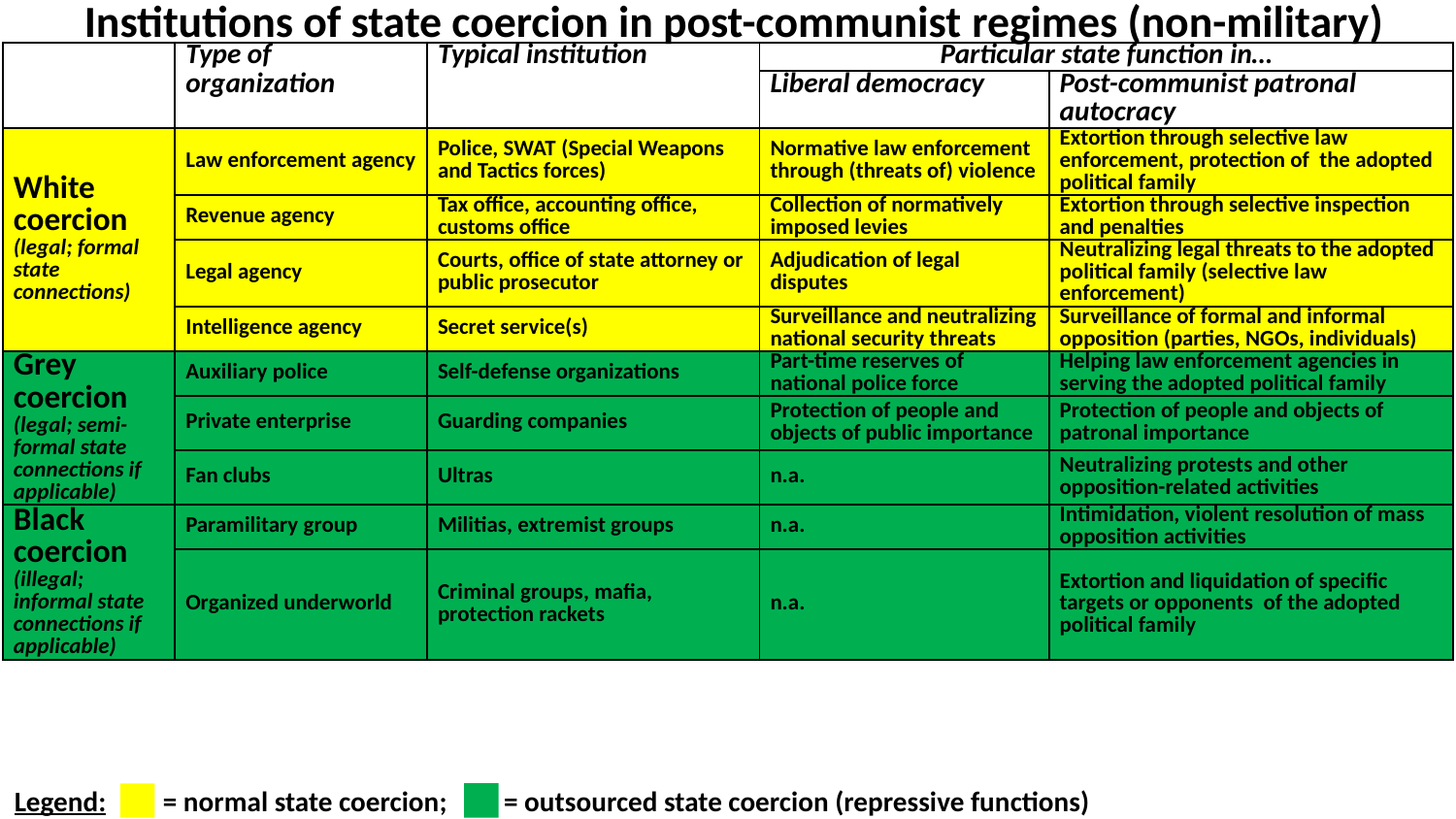

# Institutions of state coercion in post-communist regimes (non-military)
|  | Type of organization | Typical institution | Particular state function in… |  |
| --- | --- | --- | --- | --- |
|  |  |  | Liberal democracy | Post-communist patronal autocracy |
| White coercion (legal; formal state connections) | Law enforcement agency | Police, SWAT (Special Weapons and Tactics forces) | Normative law enforcement through (threats of) violence | Extortion through selective law enforcement, protection of the adopted political family |
|  | Revenue agency | Tax office, accounting office, customs office | Collection of normatively imposed levies | Extortion through selective inspection and penalties |
|  | Legal agency | Courts, office of state attorney or public prosecutor | Adjudication of legal disputes | Neutralizing legal threats to the adopted political family (selective law enforcement) |
|  | Intelligence agency | Secret service(s) | Surveillance and neutralizing national security threats | Surveillance of formal and informal opposition (parties, NGOs, individuals) |
| Grey coercion (legal; semi-formal state connections if applicable) | Auxiliary police | Self-defense organizations | Part-time reserves of national police force | Helping law enforcement agencies in serving the adopted political family |
|  | Private enterprise | Guarding companies | Protection of people and objects of public importance | Protection of people and objects of patronal importance |
|  | Fan clubs | Ultras | n.a. | Neutralizing protests and other opposition-related activities |
| Black coercion (illegal; informal state connections if applicable) | Paramilitary group | Militias, extremist groups | n.a. | Intimidation, violent resolution of mass opposition activities |
|  | Organized underworld | Criminal groups, mafia, protection rackets | n.a. | Extortion and liquidation of specific targets or opponents of the adopted political family |
Legend:         = normal state coercion;         = outsourced state coercion (repressive functions)